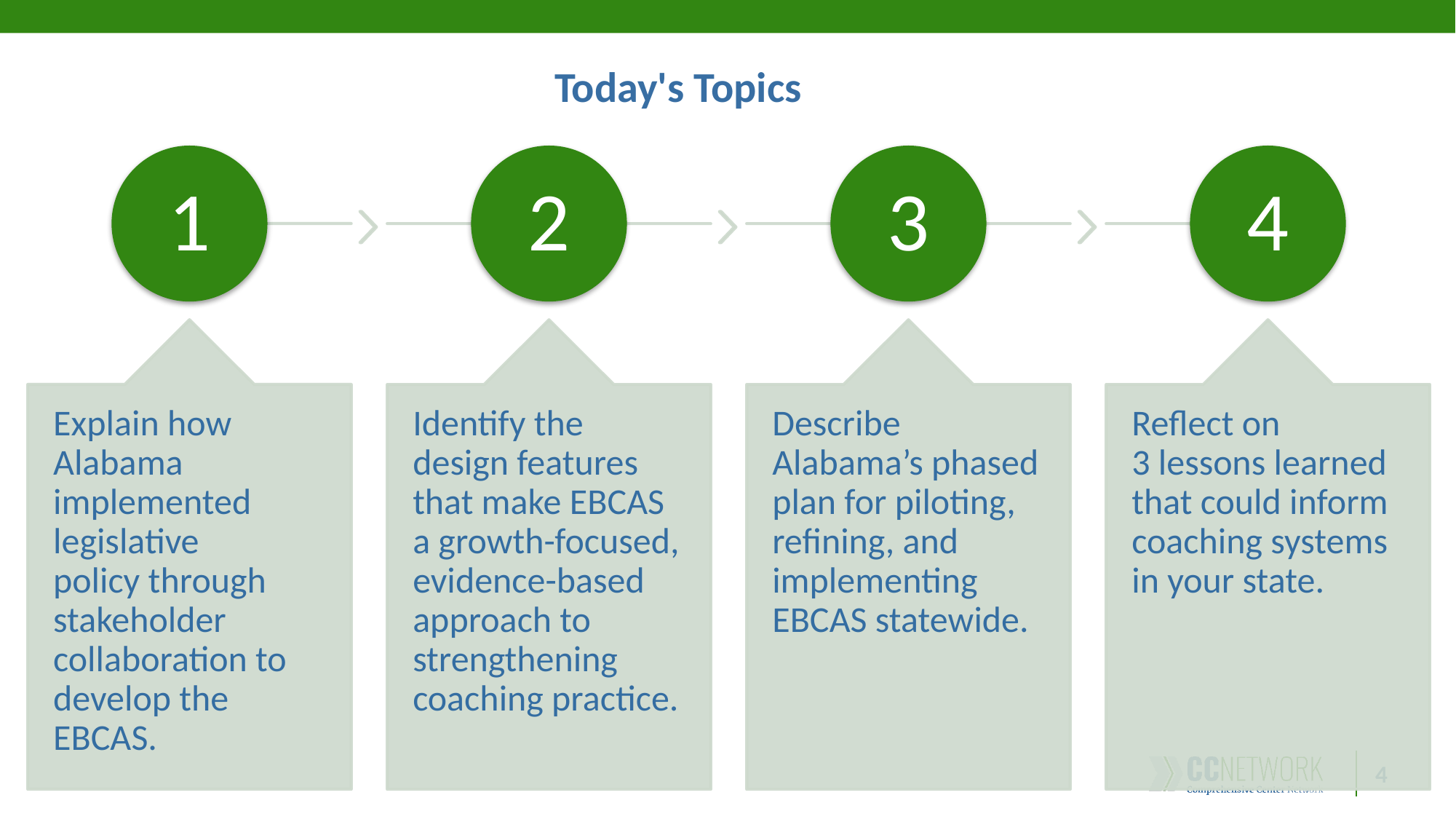

# Today's Topics
1
Explain how Alabama implemented legislative policy through stakeholder collaboration to develop the EBCAS.
2
Identify the design features that make EBCAS a growth-focused, evidence-based approach to strengthening coaching practice.
3
Describe Alabama’s phased plan for piloting, refining, and implementing EBCAS statewide.
4
Reflect on 3 lessons learned that could inform coaching systems in your state.
4